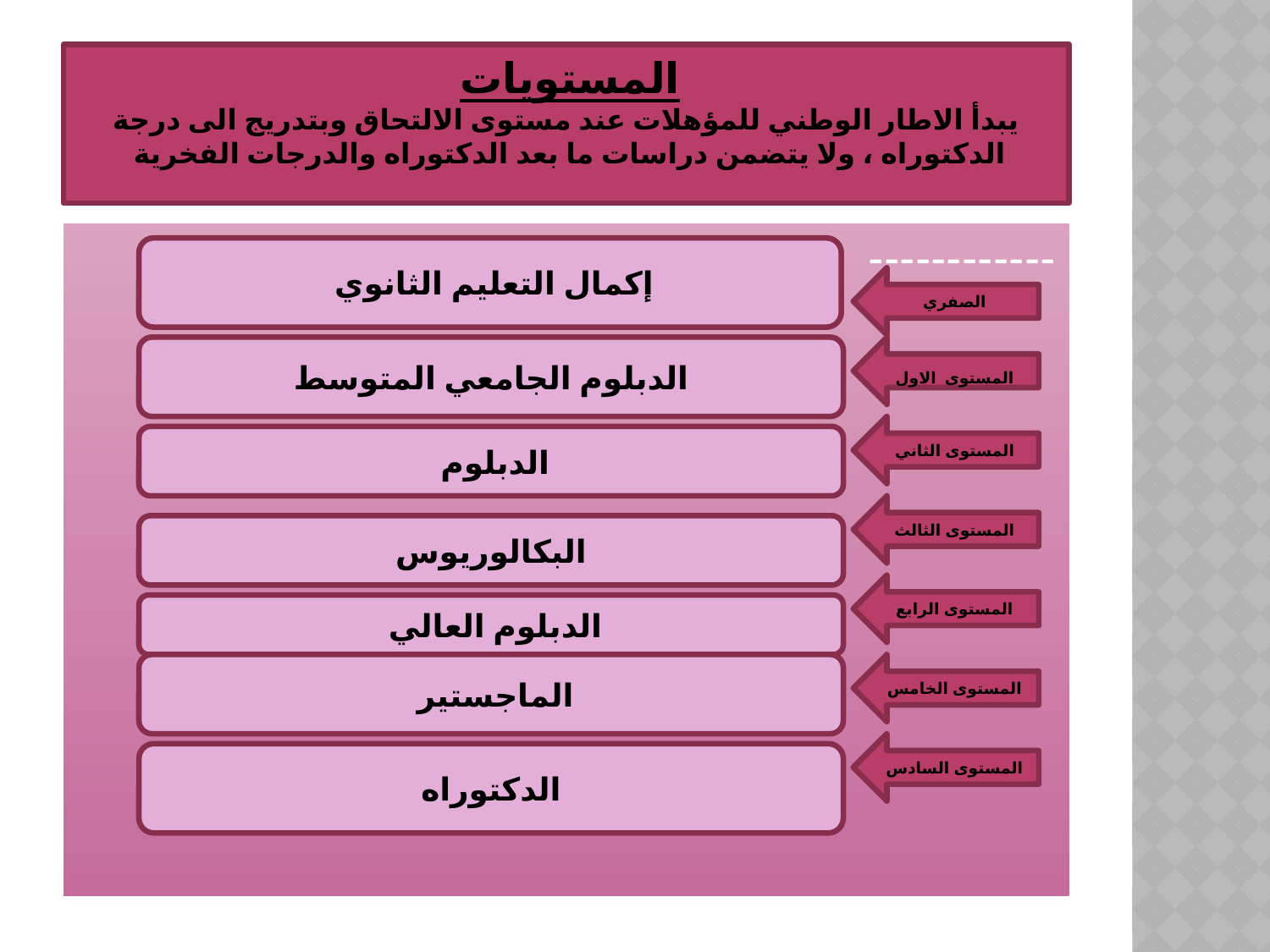

# المستويات يبدأ الاطار الوطني للمؤهلات عند مستوى الالتحاق وبتدريج الى درجة الدكتوراه ، ولا يتضمن دراسات ما بعد الدكتوراه والدرجات الفخرية
------------
إكمال التعليم الثانوي
الصفري
الدبلوم الجامعي المتوسط
المستوى الاول
المستوى الثاني
الدبلوم
المستوى الثالث
البكالوريوس
المستوى الرابع
الدبلوم العالي
الماجستير
المستوى الخامس
المستوى السادس
الدكتوراه